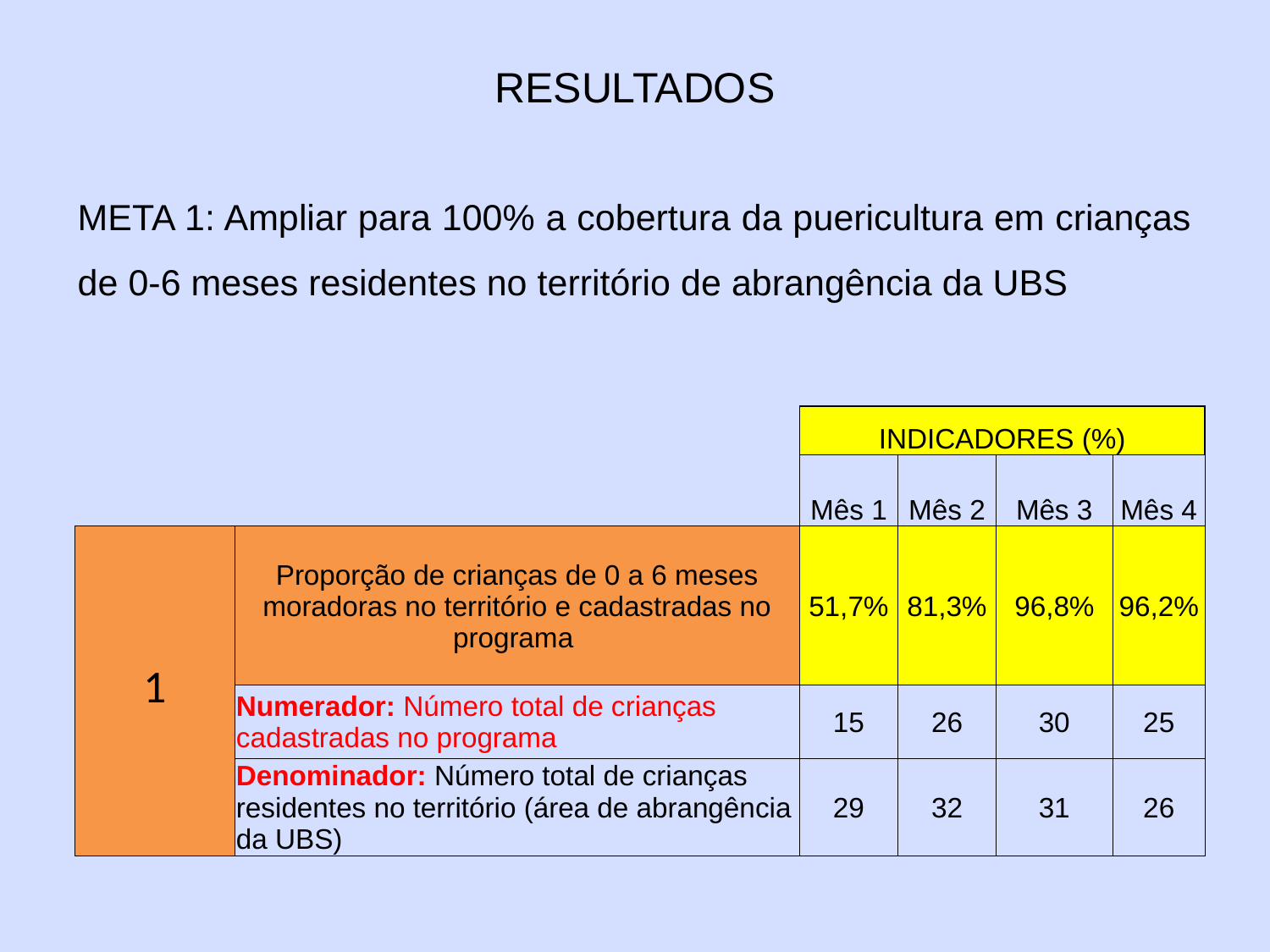

# RESULTADOS
META 1: Ampliar para 100% a cobertura da puericultura em crianças de 0-6 meses residentes no território de abrangência da UBS
|  |  | INDICADORES (%) |  |  |  |
| --- | --- | --- | --- | --- | --- |
|  |  | Mês 1 | Mês 2 | Mês 3 | Mês 4 |
| 1 | Proporção de crianças de 0 a 6 meses moradoras no território e cadastradas no programa | 51,7% | 81,3% | 96,8% | 96,2% |
|  | Numerador: Número total de crianças cadastradas no programa | 15 | 26 | 30 | 25 |
|  | Denominador: Número total de crianças residentes no território (área de abrangência da UBS) | 29 | 32 | 31 | 26 |